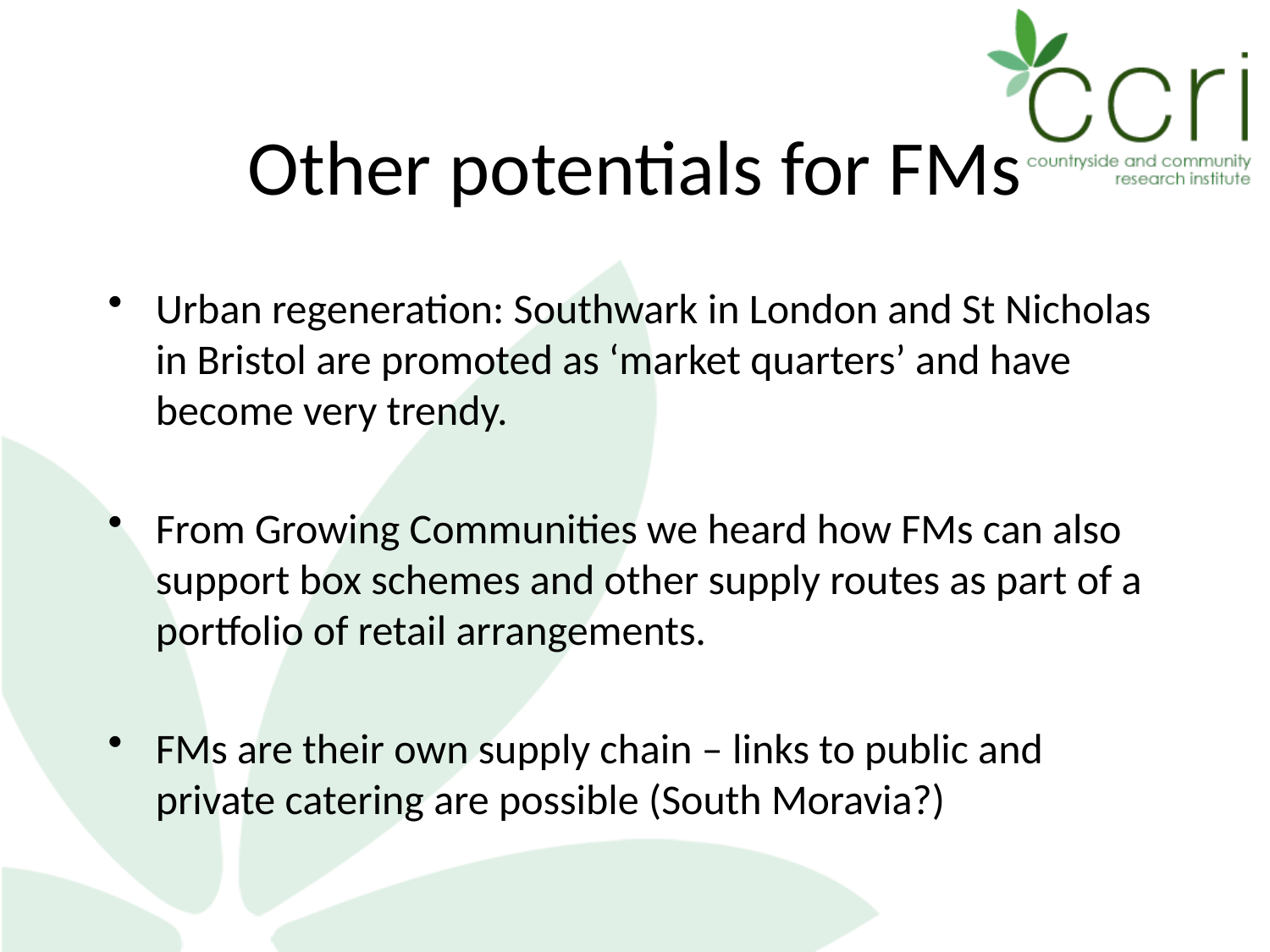

# Other potentials for FMs
Urban regeneration: Southwark in London and St Nicholas in Bristol are promoted as ‘market quarters’ and have become very trendy.

From Growing Communities we heard how FMs can also support box schemes and other supply routes as part of a portfolio of retail arrangements.

FMs are their own supply chain – links to public and private catering are possible (South Moravia?)